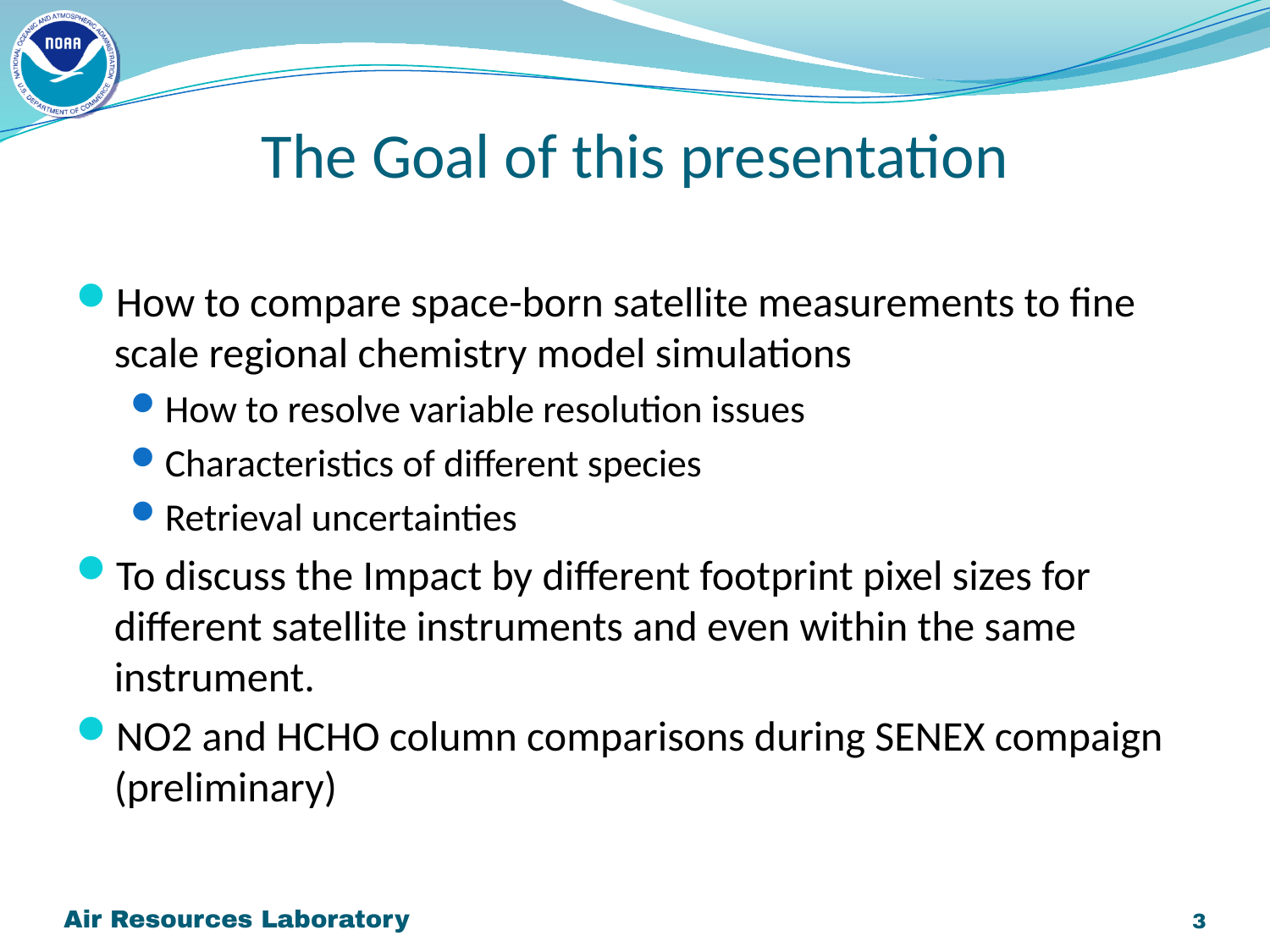

# The Goal of this presentation
How to compare space-born satellite measurements to fine scale regional chemistry model simulations
How to resolve variable resolution issues
Characteristics of different species
Retrieval uncertainties
To discuss the Impact by different footprint pixel sizes for different satellite instruments and even within the same instrument.
NO2 and HCHO column comparisons during SENEX compaign (preliminary)

Air Resources Laboratory
3